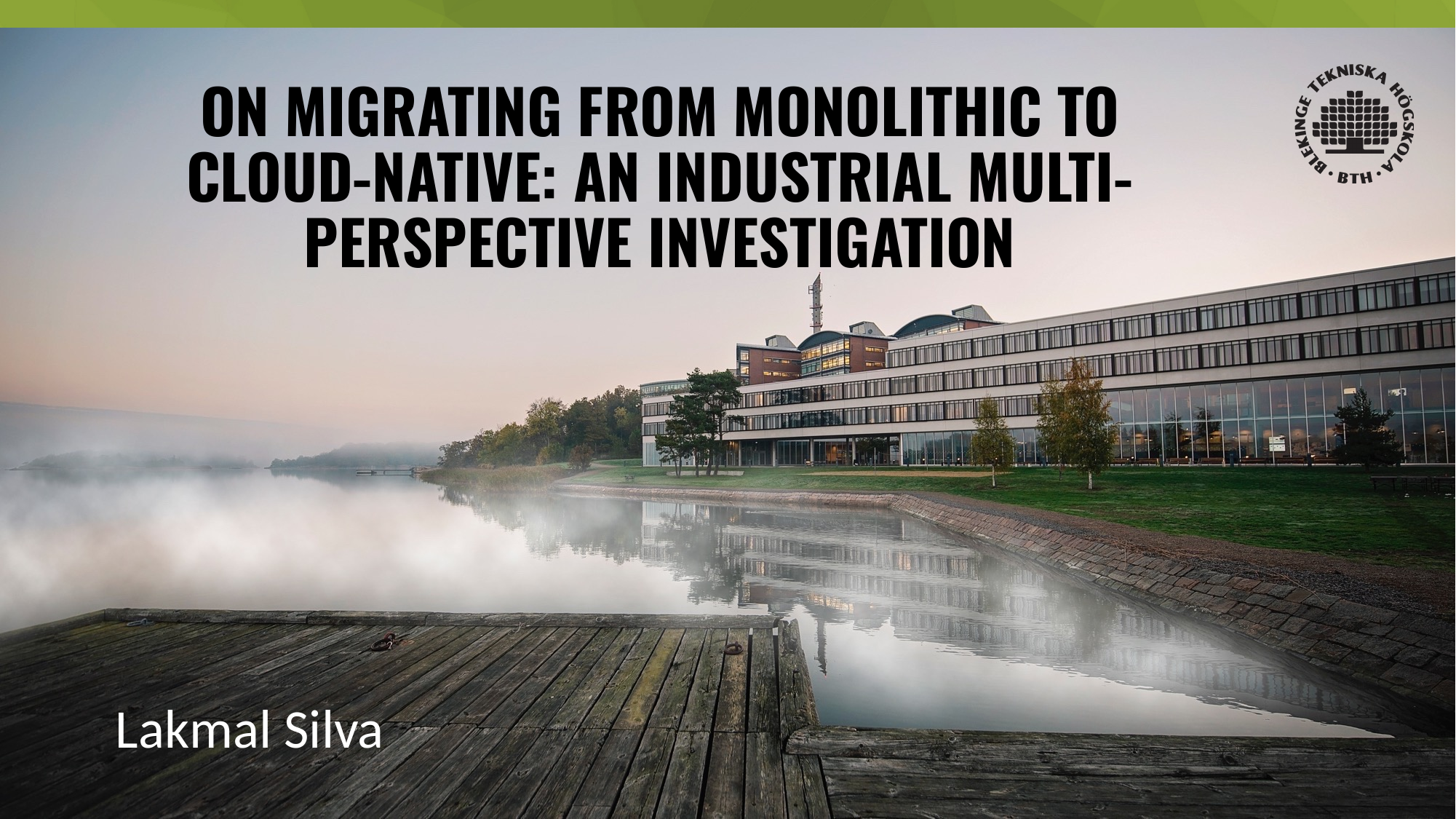

On migrating from monolithic to cloud-native: An industrial multi-perspective investigation
Lakmal Silva